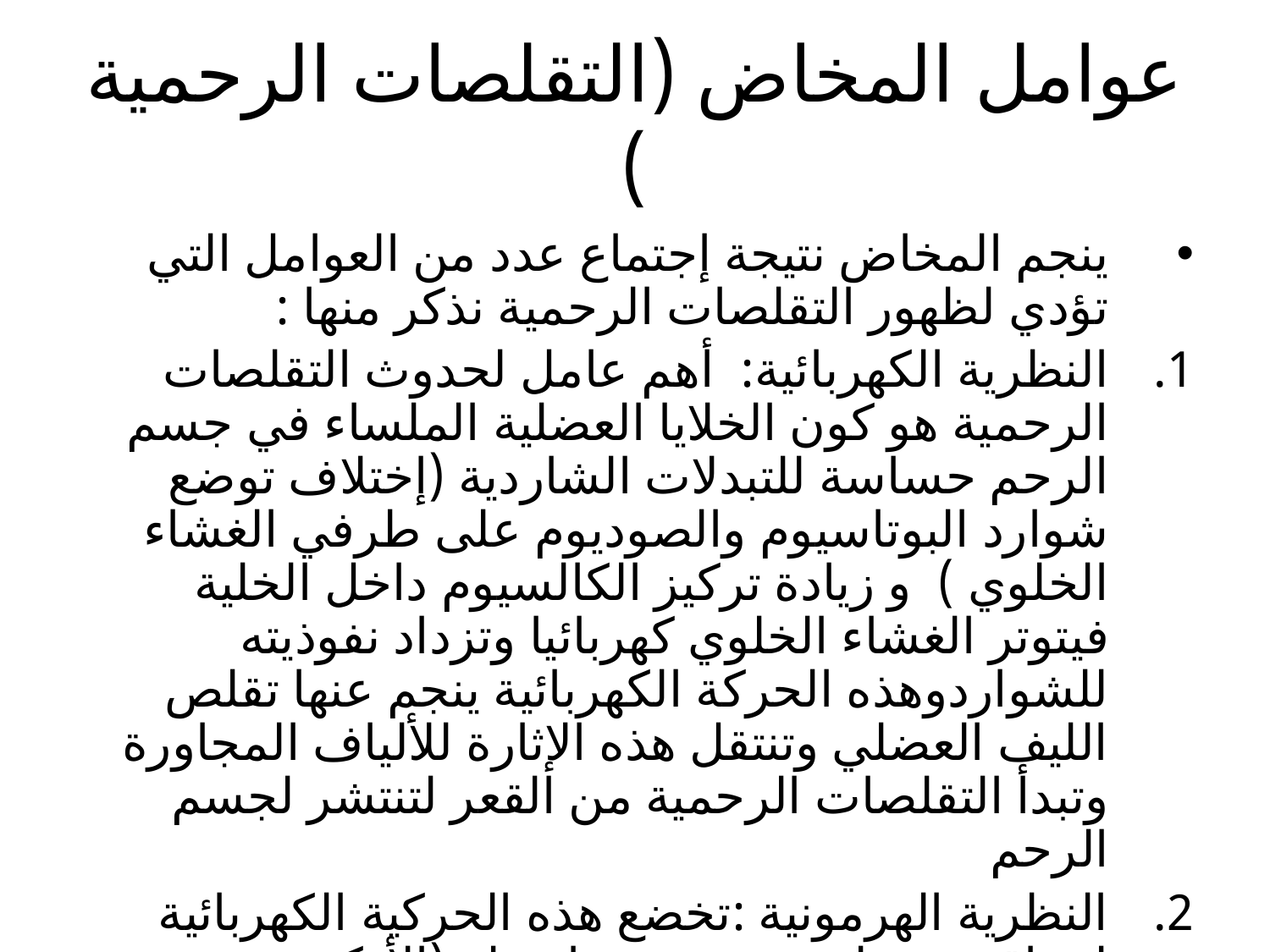

# عوامل المخاض (التقلصات الرحمية )
ينجم المخاض نتيجة إجتماع عدد من العوامل التي تؤدي لظهور التقلصات الرحمية نذكر منها :
النظرية الكهربائية:  أهم عامل لحدوث التقلصات الرحمية هو كون الخلايا العضلية الملساء في جسم الرحم حساسة للتبدلات الشاردية (إختلاف توضع شوارد البوتاسيوم والصوديوم على طرفي الغشاء الخلوي )  و زيادة تركيز الكالسيوم داخل الخلية فيتوتر الغشاء الخلوي كهربائيا وتزداد نفوذيته للشواردوهذه الحركة الكهربائية ينجم عنها تقلص الليف العضلي وتنتقل هذه الإثارة للألياف المجاورة وتبدأ التقلصات الرحمية من القعر لتنتشر لجسم الرحم
النظرية الهرمونية :تخضع هذه الحركية الكهربائية لمراقبة وتنظيم هرموني بواسطة (الأوكسيتوسين , الإستروجين ,البروجسترون)